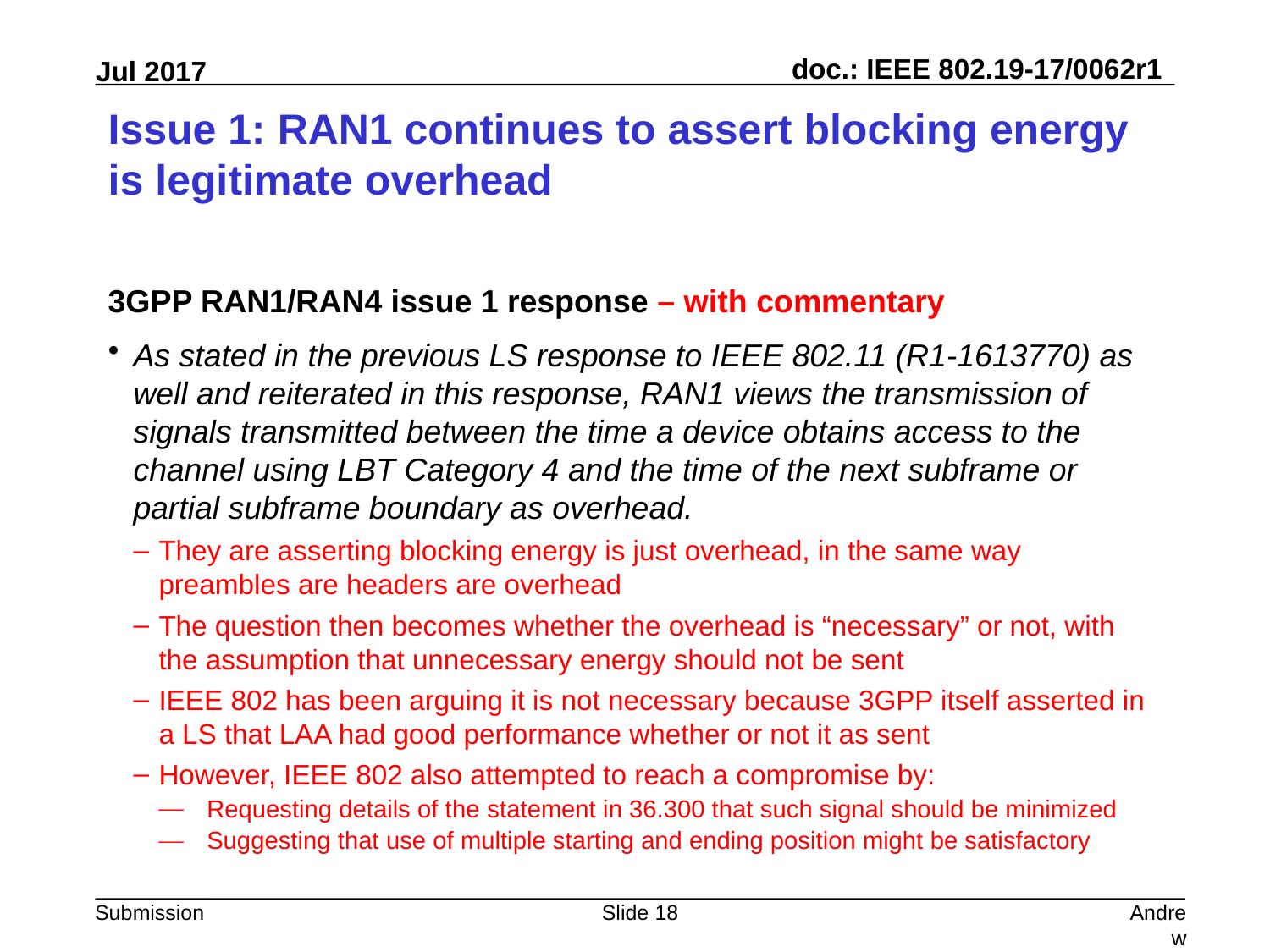

# Issue 1: RAN1 continues to assert blocking energy is legitimate overhead
3GPP RAN1/RAN4 issue 1 response – with commentary
As stated in the previous LS response to IEEE 802.11 (R1-1613770) as well and reiterated in this response, RAN1 views the transmission of signals transmitted between the time a device obtains access to the channel using LBT Category 4 and the time of the next subframe or partial subframe boundary as overhead.
They are asserting blocking energy is just overhead, in the same way preambles are headers are overhead
The question then becomes whether the overhead is “necessary” or not, with the assumption that unnecessary energy should not be sent
IEEE 802 has been arguing it is not necessary because 3GPP itself asserted in a LS that LAA had good performance whether or not it as sent
However, IEEE 802 also attempted to reach a compromise by:
Requesting details of the statement in 36.300 that such signal should be minimized
Suggesting that use of multiple starting and ending position might be satisfactory
Slide 18
Andrew Myles, Cisco